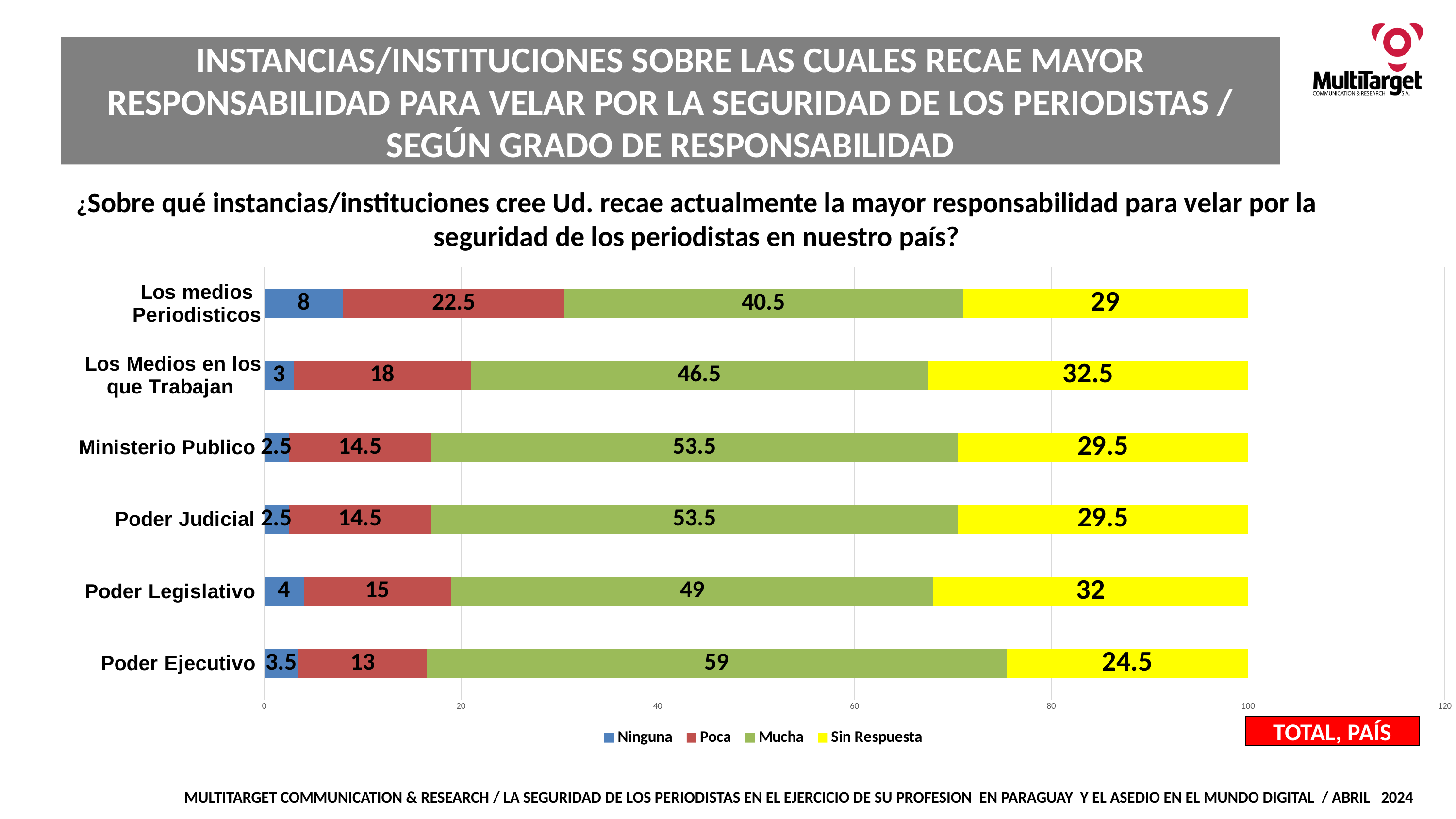

INSTANCIAS/INSTITUCIONES SOBRE LAS CUALES RECAE MAYOR RESPONSABILIDAD PARA VELAR POR LA SEGURIDAD DE LOS PERIODISTAS / SEGÚN GRADO DE RESPONSABILIDAD
¿Sobre qué instancias/instituciones cree Ud. recae actualmente la mayor responsabilidad para velar por la seguridad de los periodistas en nuestro país?

### Chart

| Category | Ninguna  | Poca  | Mucha  | Sin Respuesta  |
|---|---|---|---|---|
| Poder Ejecutivo  | 3.5 | 13.0 | 59.0 | 24.5 |
| Poder Legislativo  | 4.0 | 15.0 | 49.0 | 32.0 |
| Poder Judicial  | 2.5 | 14.5 | 53.5 | 29.5 |
| Ministerio Publico  | 2.5 | 14.5 | 53.5 | 29.5 |
| Los Medios en los que Trabajan  | 3.0 | 18.0 | 46.5 | 32.5 |
| Los medios Periodisticos | 8.0 | 22.5 | 40.5 | 29.0 |
TOTAL, PAÍS
MULTITARGET COMMUNICATION & RESEARCH / LA SEGURIDAD DE LOS PERIODISTAS EN EL EJERCICIO DE SU PROFESION  EN PARAGUAY  Y EL ASEDIO EN EL MUNDO DIGITAL  / ABRIL   2024